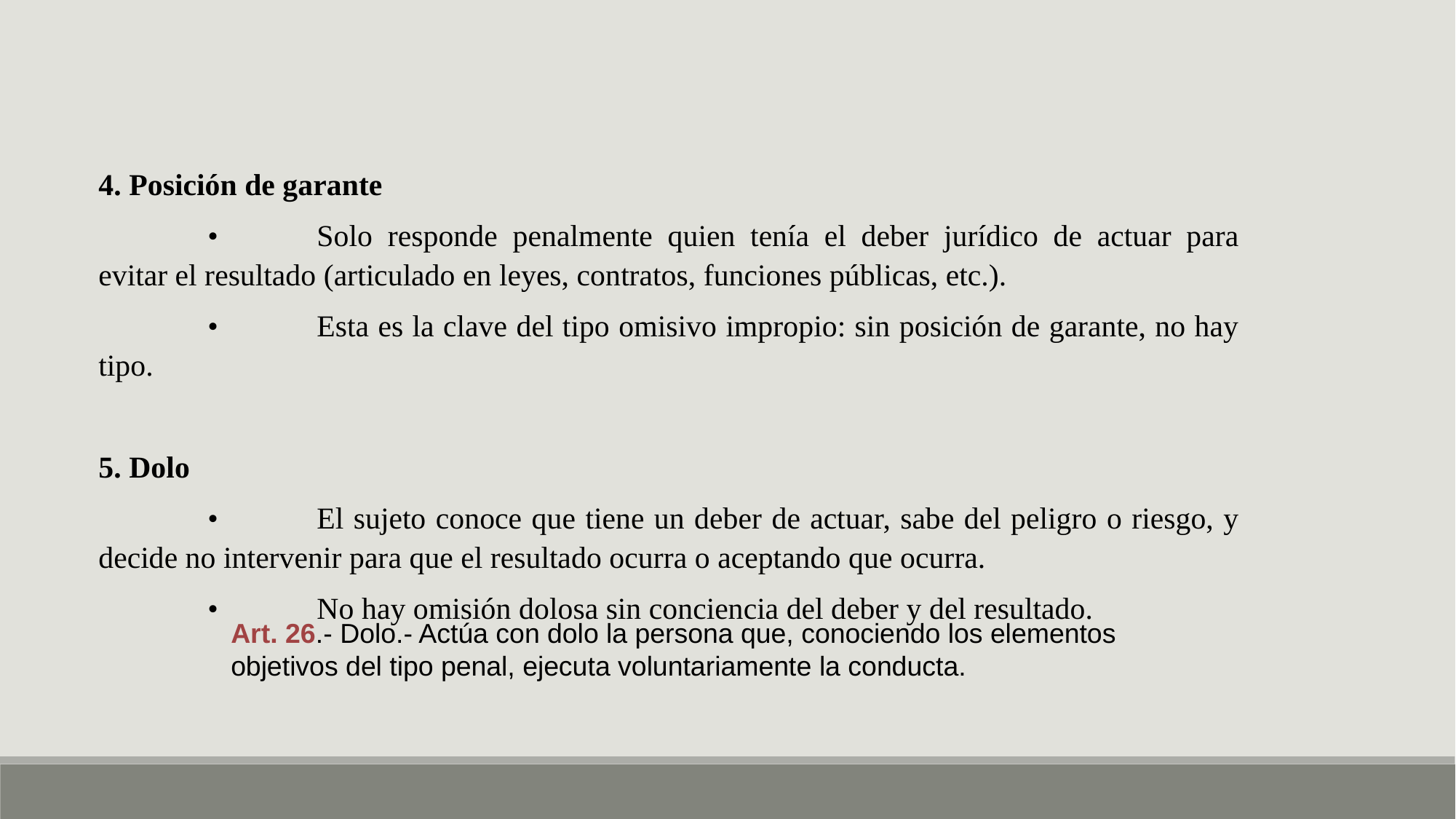

4. Posición de garante
	•	Solo responde penalmente quien tenía el deber jurídico de actuar para evitar el resultado (articulado en leyes, contratos, funciones públicas, etc.).
	•	Esta es la clave del tipo omisivo impropio: sin posición de garante, no hay tipo.

5. Dolo
	•	El sujeto conoce que tiene un deber de actuar, sabe del peligro o riesgo, y decide no intervenir para que el resultado ocurra o aceptando que ocurra.
	•	No hay omisión dolosa sin conciencia del deber y del resultado.
Art. 26.- Dolo.- Actúa con dolo la persona que, conociendo los elementos objetivos del tipo penal, ejecuta voluntariamente la conducta.